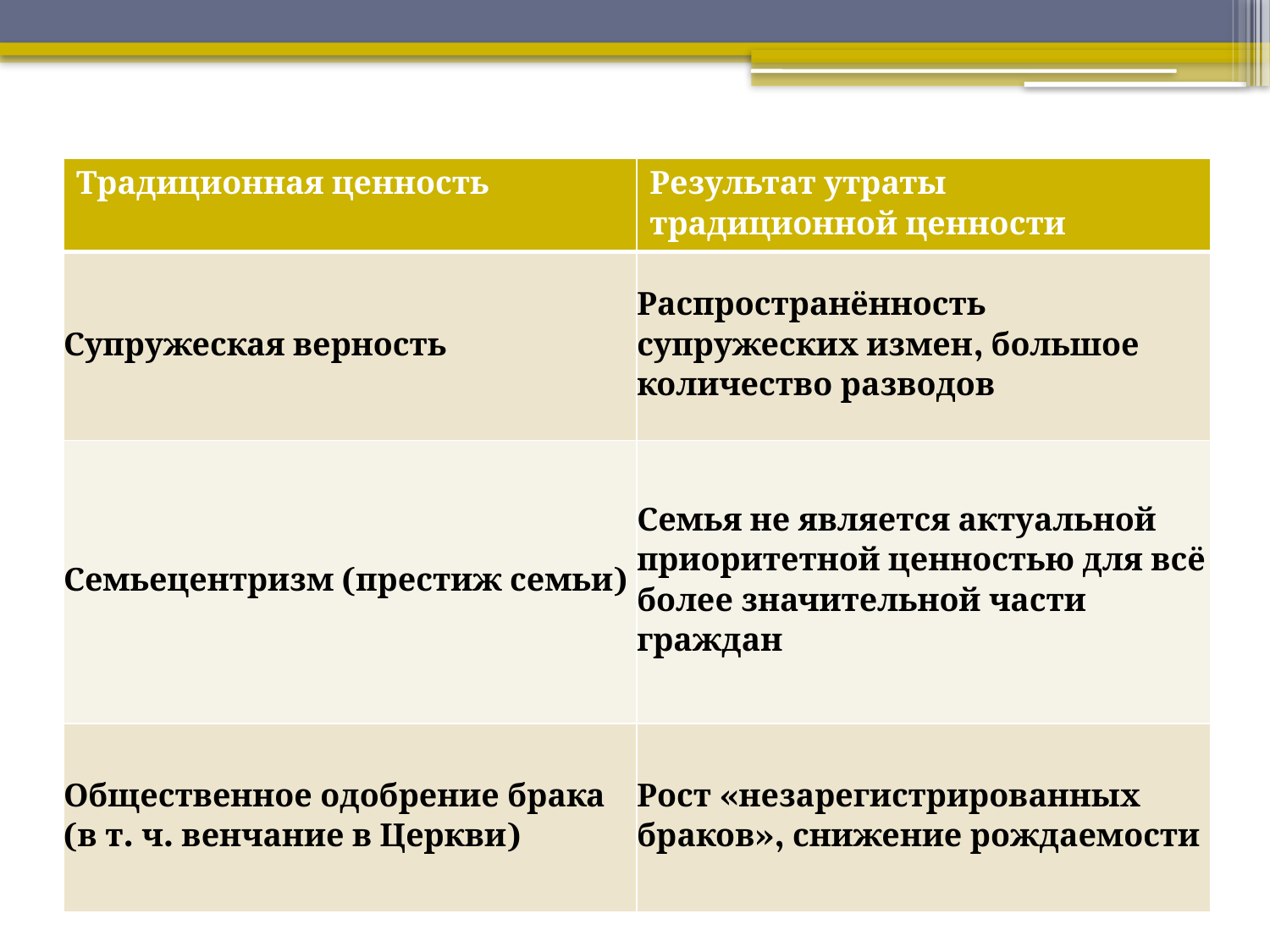

| Традиционная ценность | Результат утраты традиционной ценности |
| --- | --- |
| Супружеская верность | Распространённость супружеских измен, большое количество разводов |
| Семьецентризм (престиж семьи) | Семья не является актуальной приоритетной ценностью для всё более значительной части граждан |
| Общественное одобрение брака (в т. ч. венчание в Церкви) | Рост «незарегистрированных браков», снижение рождаемости |
#